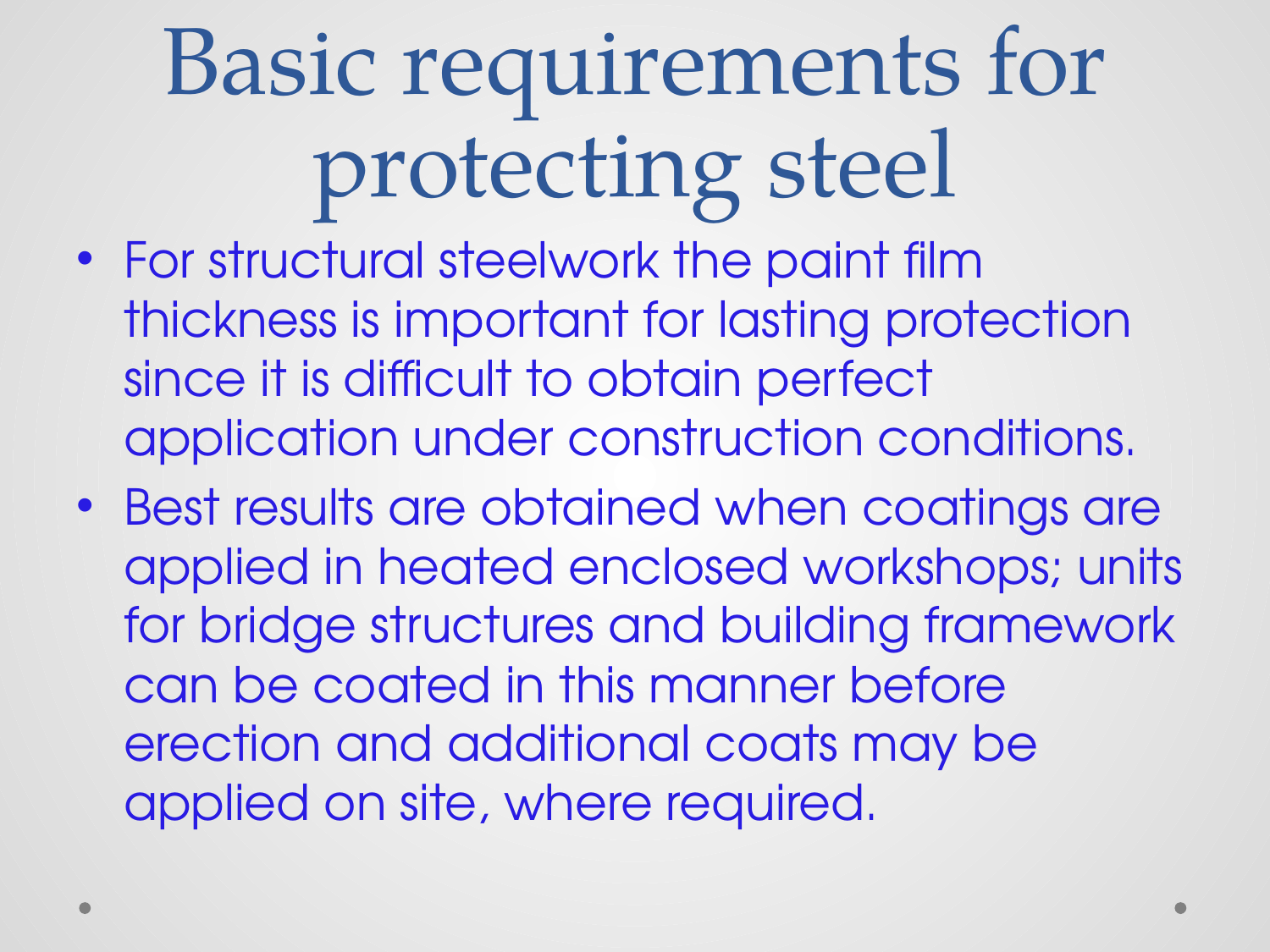

# Basic requirements for protecting steel
For structural steelwork the paint film thickness is important for lasting protection since it is difficult to obtain perfect application under construction conditions.
Best results are obtained when coatings are applied in heated enclosed workshops; units for bridge structures and building framework can be coated in this manner before erection and additional coats may be applied on site, where required.